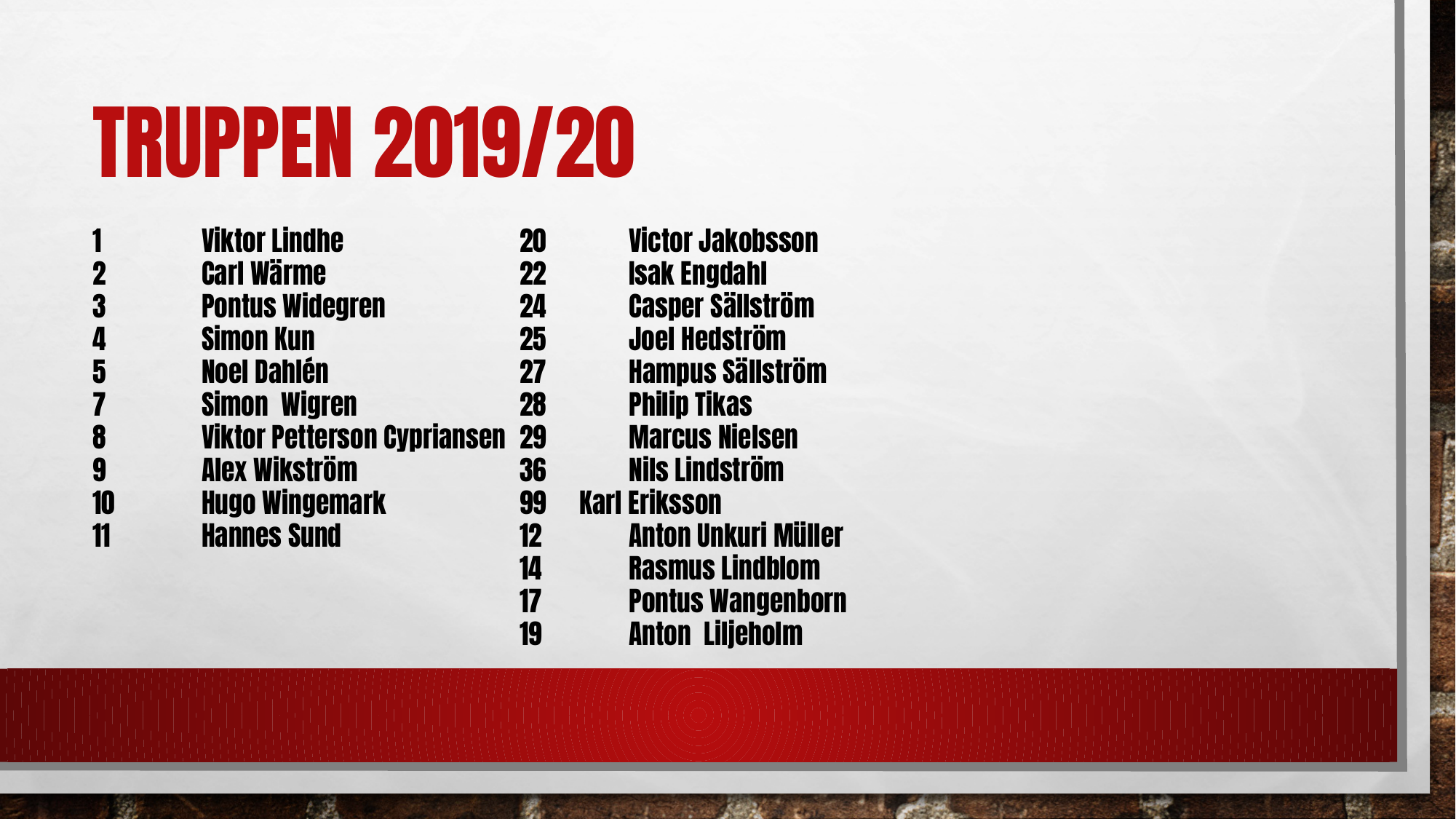

# Truppen 2019/20
1	Viktor Lindhe
2	Carl Wärme
3	Pontus Widegren
4	Simon Kun
5	Noel Dahlén
7	Simon  Wigren
8	Viktor Petterson Cypriansen
9	Alex Wikström
10	Hugo Wingemark
11	Hannes Sund
20	Victor Jakobsson
22	Isak Engdahl
24	Casper Sällström
25	Joel Hedström
27	Hampus Sällström
28	Philip Tikas
29	Marcus Nielsen
36	Nils Lindström
   Karl Eriksson
12	Anton Unkuri Müller
14	Rasmus Lindblom
17	Pontus Wangenborn
19	Anton  Liljeholm